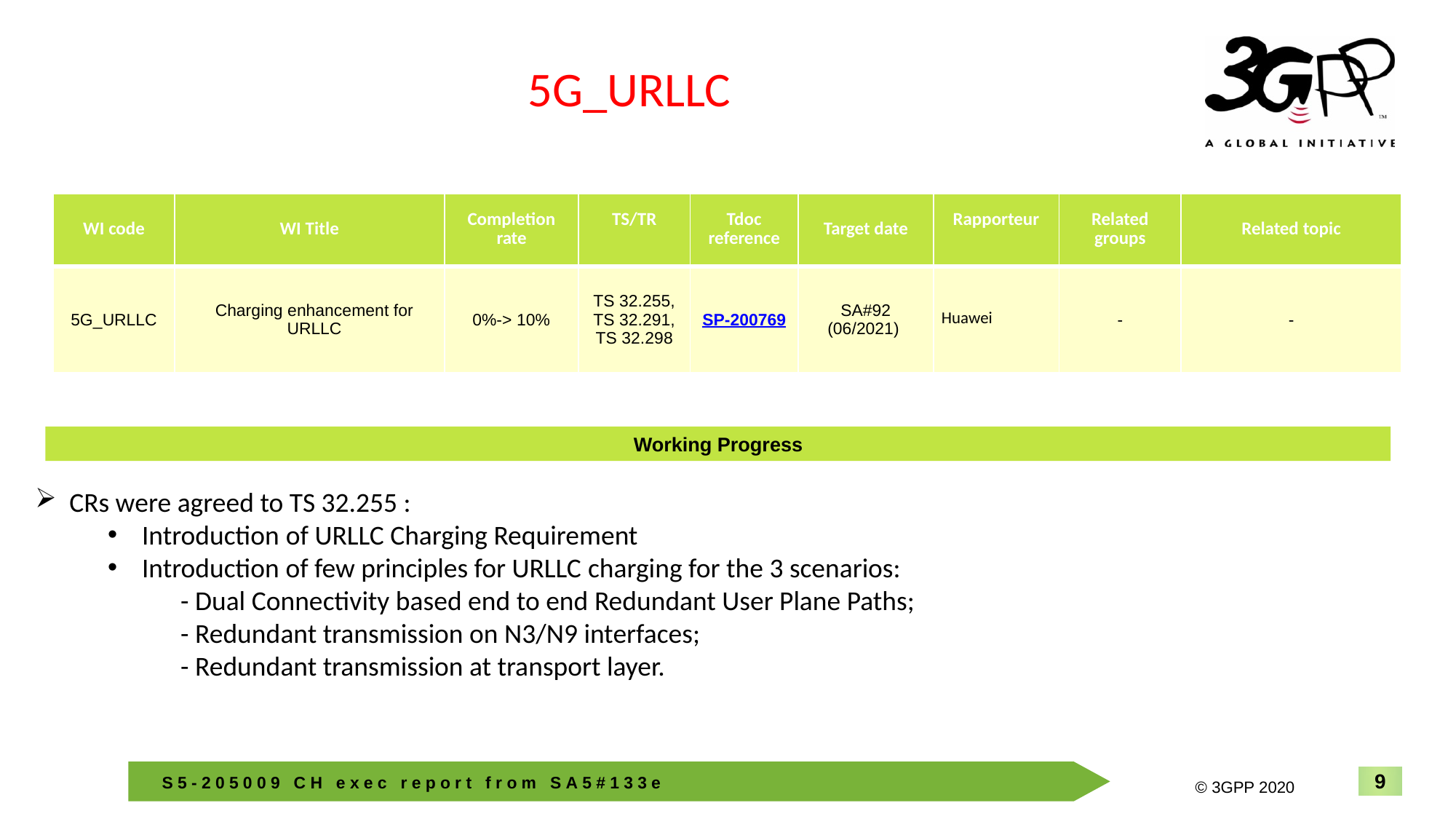

5G_URLLC
| WI code | WI Title | Completion rate | TS/TR | Tdoc reference | Target date | Rapporteur | Related groups | Related topic |
| --- | --- | --- | --- | --- | --- | --- | --- | --- |
| 5G\_URLLC | Charging enhancement for URLLC | 0%-> 10% | TS 32.255, TS 32.291, TS 32.298 | SP-200769 | SA#92 (06/2021) | Huawei | - | - |
Working Progress
CRs were agreed to TS 32.255 :
Introduction of URLLC Charging Requirement
Introduction of few principles for URLLC charging for the 3 scenarios:
- Dual Connectivity based end to end Redundant User Plane Paths;
- Redundant transmission on N3/N9 interfaces;
- Redundant transmission at transport layer.